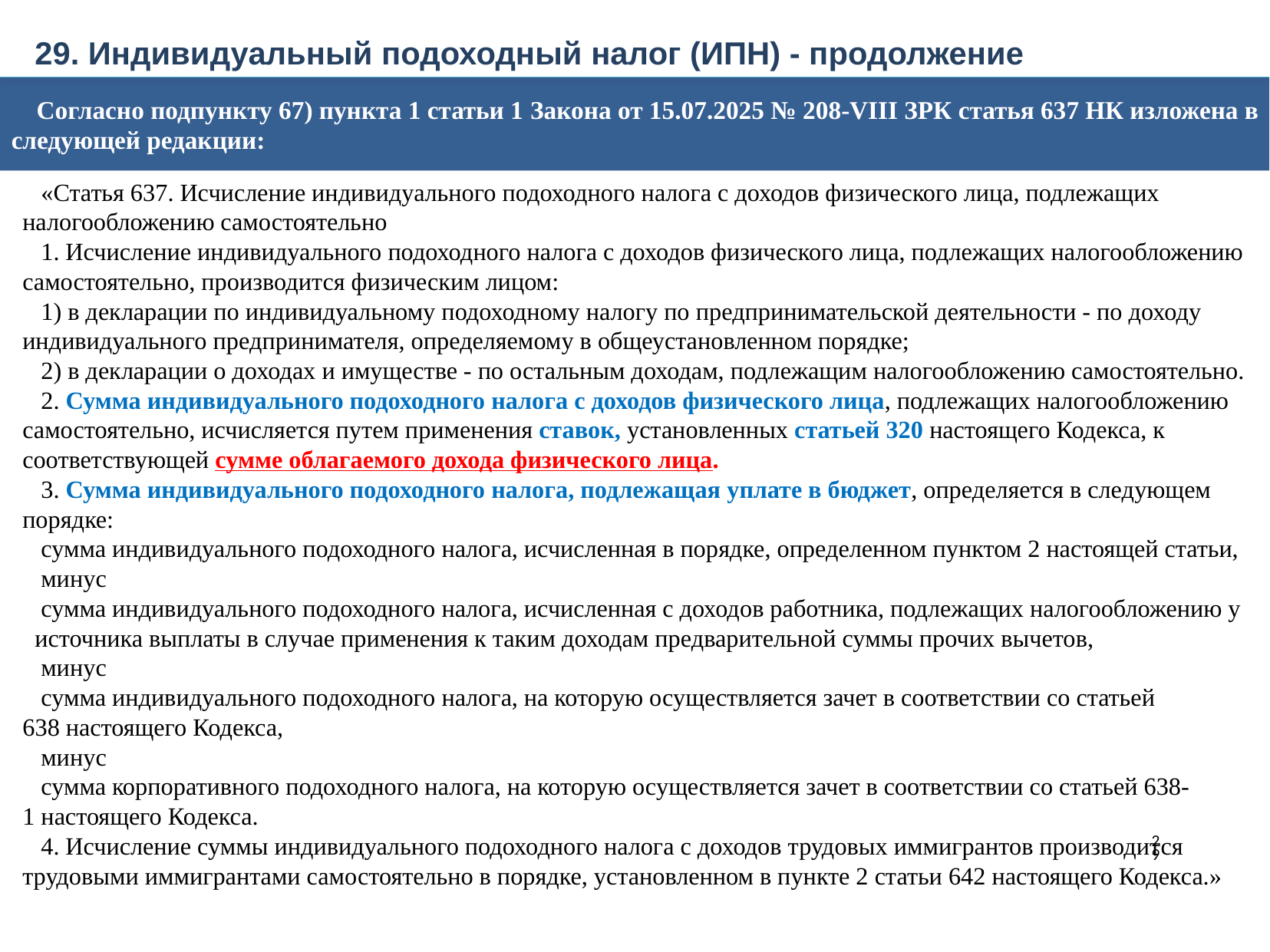

29. Индивидуальный подоходный налог (ИПН) - продолжение
    Согласно подпункту 67) пункта 1 статьи 1 Закона от 15.07.2025 № 208-VIII ЗРК статья 637 НК изложена в следующей редакции:

   «Статья 637. Исчисление индивидуального подоходного налога с доходов физического лица, подлежащих налогообложению самостоятельно
   1. Исчисление индивидуального подоходного налога с доходов физического лица, подлежащих налогообложению самостоятельно, производится физическим лицом:
   1) в декларации по индивидуальному подоходному налогу по предпринимательской деятельности - по доходу индивидуального предпринимателя, определяемому в общеустановленном порядке;
   2) в декларации о доходах и имуществе - по остальным доходам, подлежащим налогообложению самостоятельно.
   2. Сумма индивидуального подоходного налога с доходов физического лица, подлежащих налогообложению самостоятельно, исчисляется путем применения ставок, установленных статьей 320 настоящего Кодекса, к соответствующей сумме облагаемого дохода физического лица.
   3. Сумма индивидуального подоходного налога, подлежащая уплате в бюджет, определяется в следующем порядке:
   сумма индивидуального подоходного налога, исчисленная в порядке, определенном пунктом 2 настоящей статьи,
   минус
   сумма индивидуального подоходного налога, исчисленная с доходов работника, подлежащих налогообложению у   источника выплаты в случае применения к таким доходам предварительной суммы прочих вычетов,
   минус
   сумма индивидуального подоходного налога, на которую осуществляется зачет в соответствии со статьей 638 настоящего Кодекса,
   минус
   сумма корпоративного подоходного налога, на которую осуществляется зачет в соответствии со статьей 638-1 настоящего Кодекса.
   4. Исчисление суммы индивидуального подоходного налога с доходов трудовых иммигрантов производится трудовыми иммигрантами самостоятельно в порядке, установленном в пункте 2 статьи 642 настоящего Кодекса.»

29